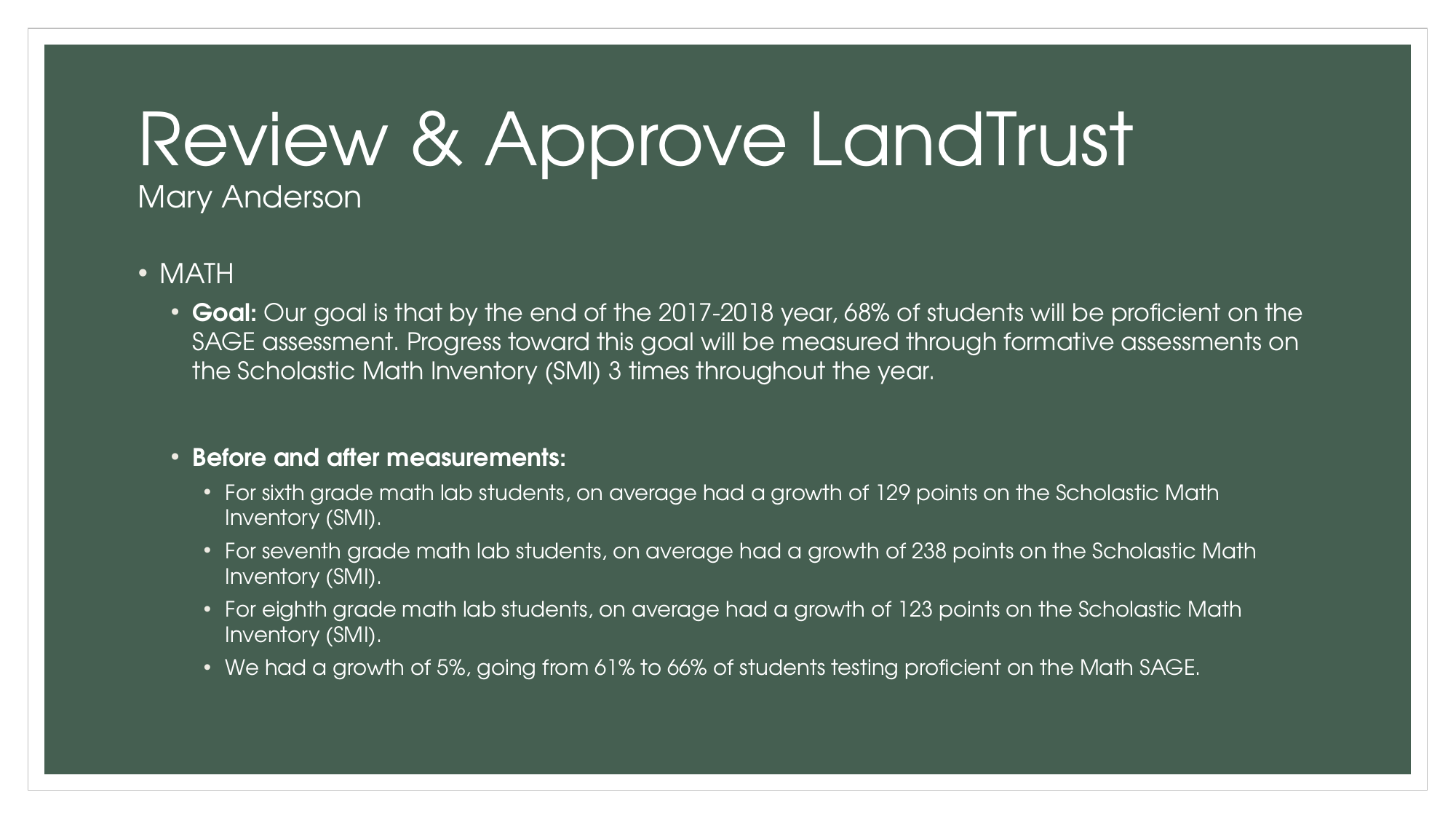

# Review & Approve LandTrust Mary Anderson
MATH
Goal: Our goal is that by the end of the 2017-2018 year, 68% of students will be proficient on the SAGE assessment. Progress toward this goal will be measured through formative assessments on the Scholastic Math Inventory (SMI) 3 times throughout the year.

Before and after measurements:
For sixth grade math lab students, on average had a growth of 129 points on the Scholastic Math Inventory (SMI).
For seventh grade math lab students, on average had a growth of 238 points on the Scholastic Math Inventory (SMI).
For eighth grade math lab students, on average had a growth of 123 points on the Scholastic Math Inventory (SMI).
We had a growth of 5%, going from 61% to 66% of students testing proficient on the Math SAGE.